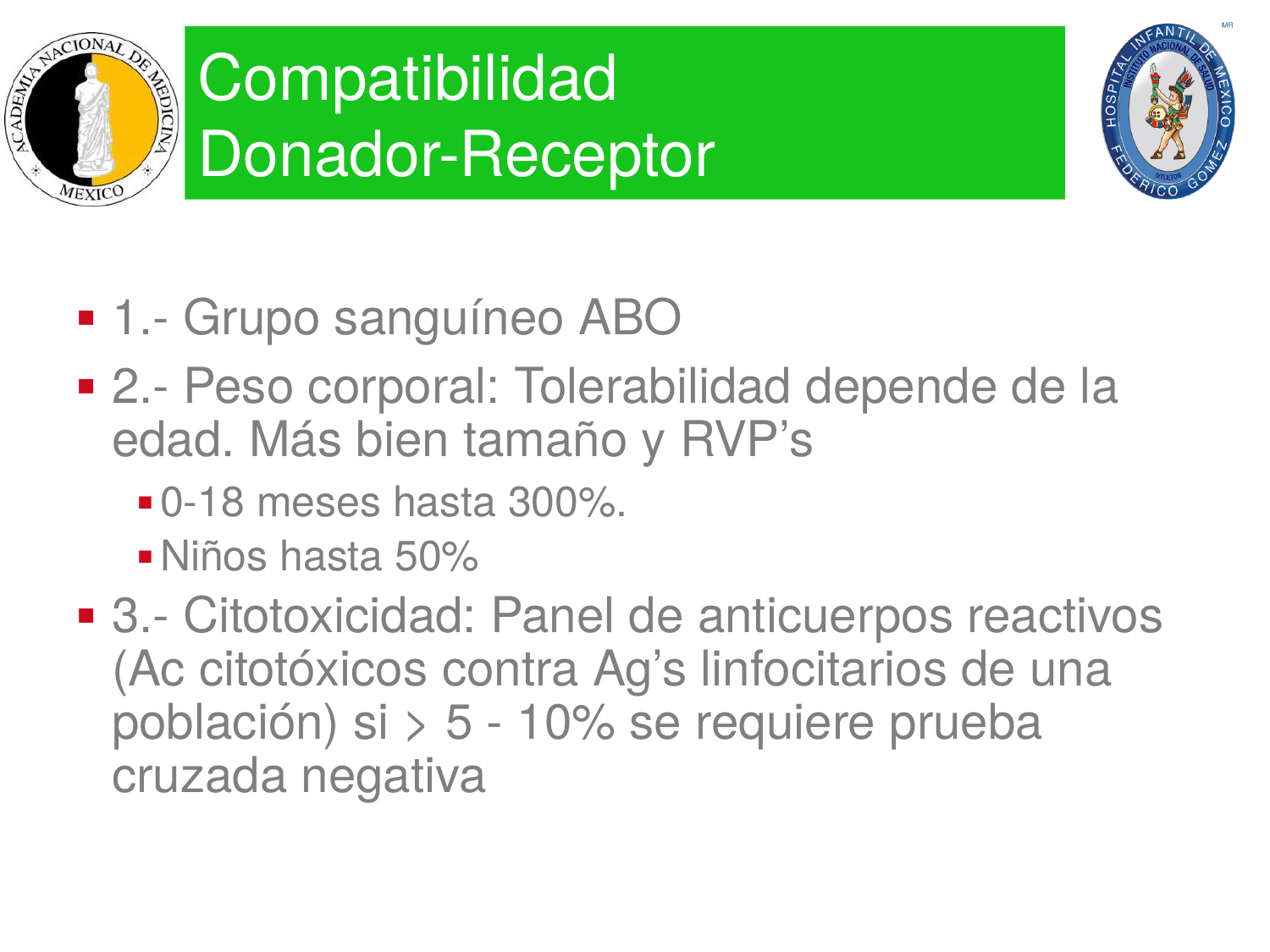

# Compatibilidad Donador-Receptor
1.- Grupo sanguíneo ABO
2.- Peso corporal: Tolerabilidad depende de la edad. Más bien tamaño y RVP’s
0-18 meses hasta 300%.
Niños hasta 50%
3.- Citotoxicidad: Panel de anticuerpos reactivos (Ac citotóxicos contra Ag’s linfocitarios de una población) si > 5 - 10% se requiere prueba cruzada negativa